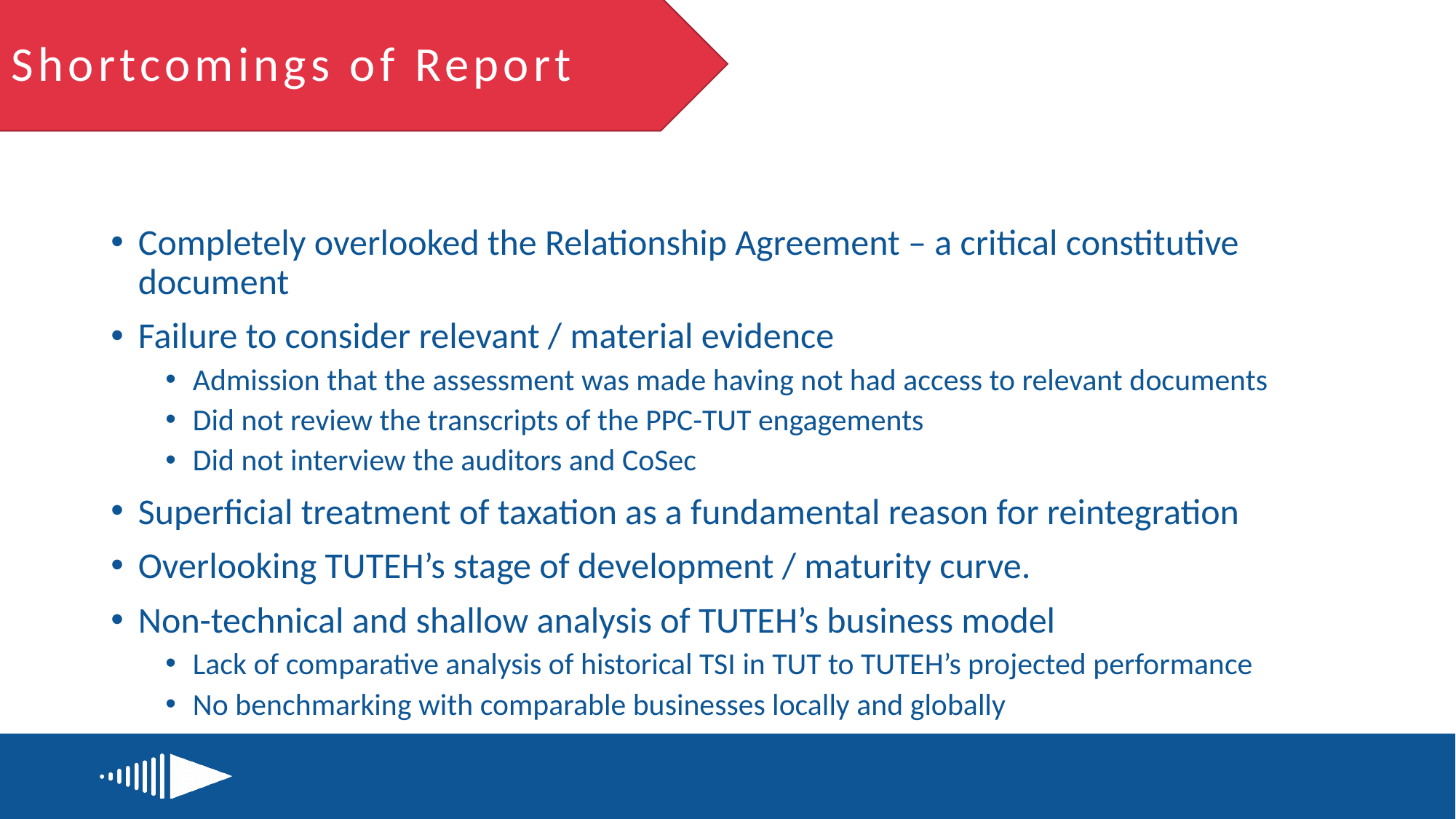

# Shortcomings of Report
Completely overlooked the Relationship Agreement – a critical constitutive document
Failure to consider relevant / material evidence
Admission that the assessment was made having not had access to relevant documents
Did not review the transcripts of the PPC-TUT engagements
Did not interview the auditors and CoSec
Superficial treatment of taxation as a fundamental reason for reintegration
Overlooking TUTEH’s stage of development / maturity curve.
Non-technical and shallow analysis of TUTEH’s business model
Lack of comparative analysis of historical TSI in TUT to TUTEH’s projected performance
No benchmarking with comparable businesses locally and globally